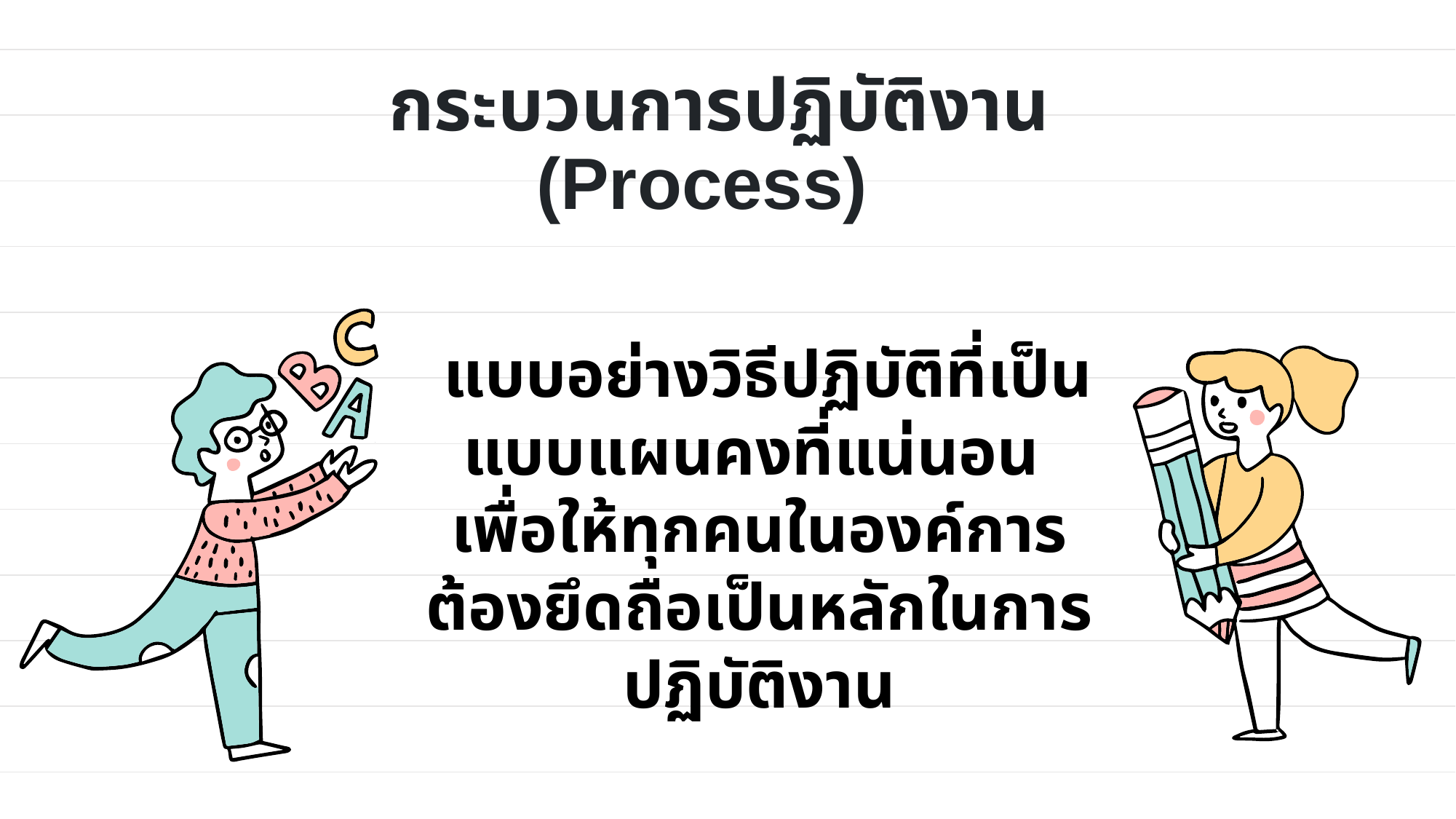

# กระบวนการปฏิบัติงาน (Process)
 แบบอย่างวิธีปฏิบัติที่เป็นแบบแผนคงที่แน่นอน  เพื่อให้ทุกคนในองค์การต้องยึดถือเป็นหลักในการปฏิบัติงาน